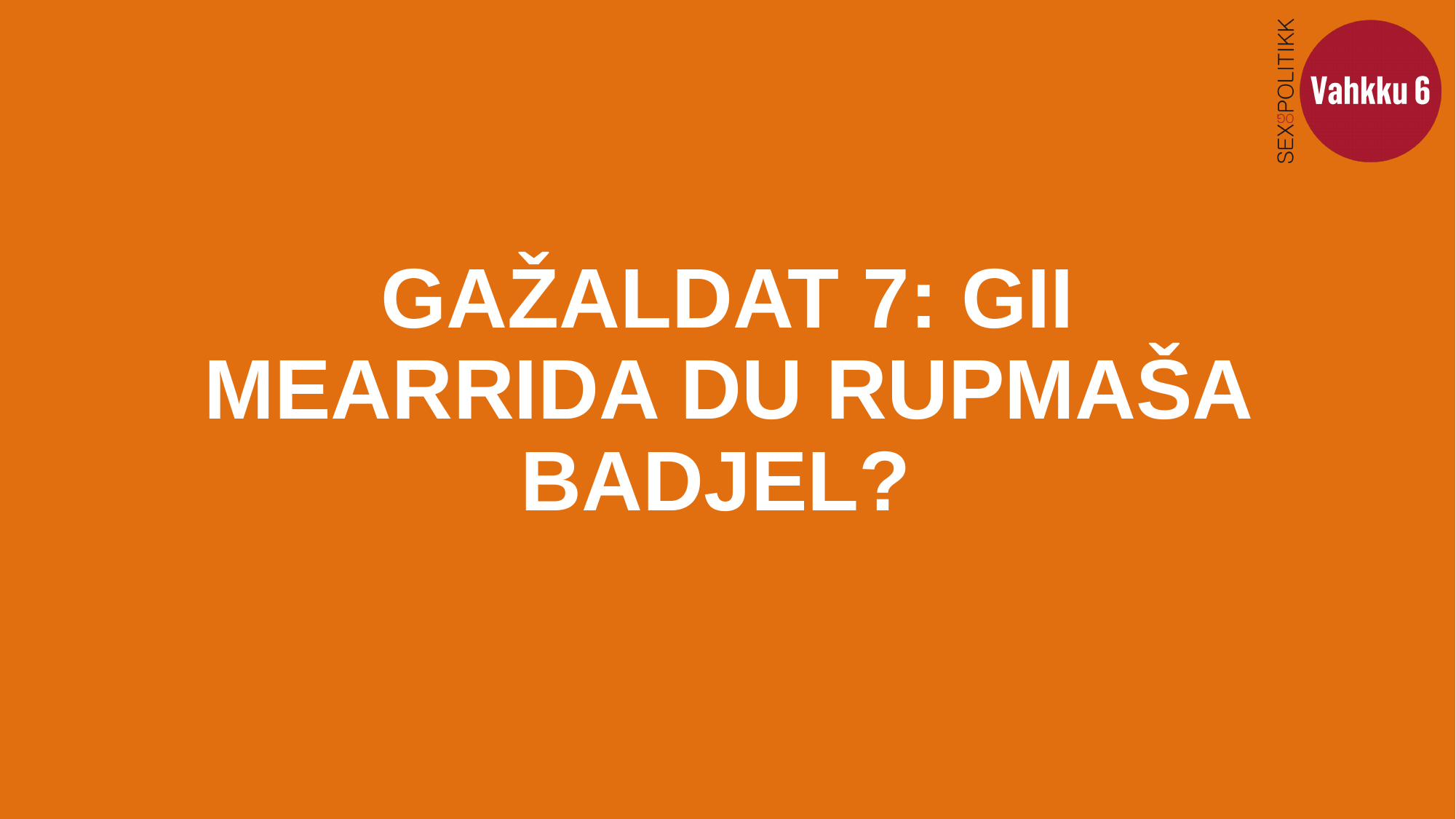

# GAŽALDAT 7: GII MEARRIDA DU RUPMAŠA BADJEL?